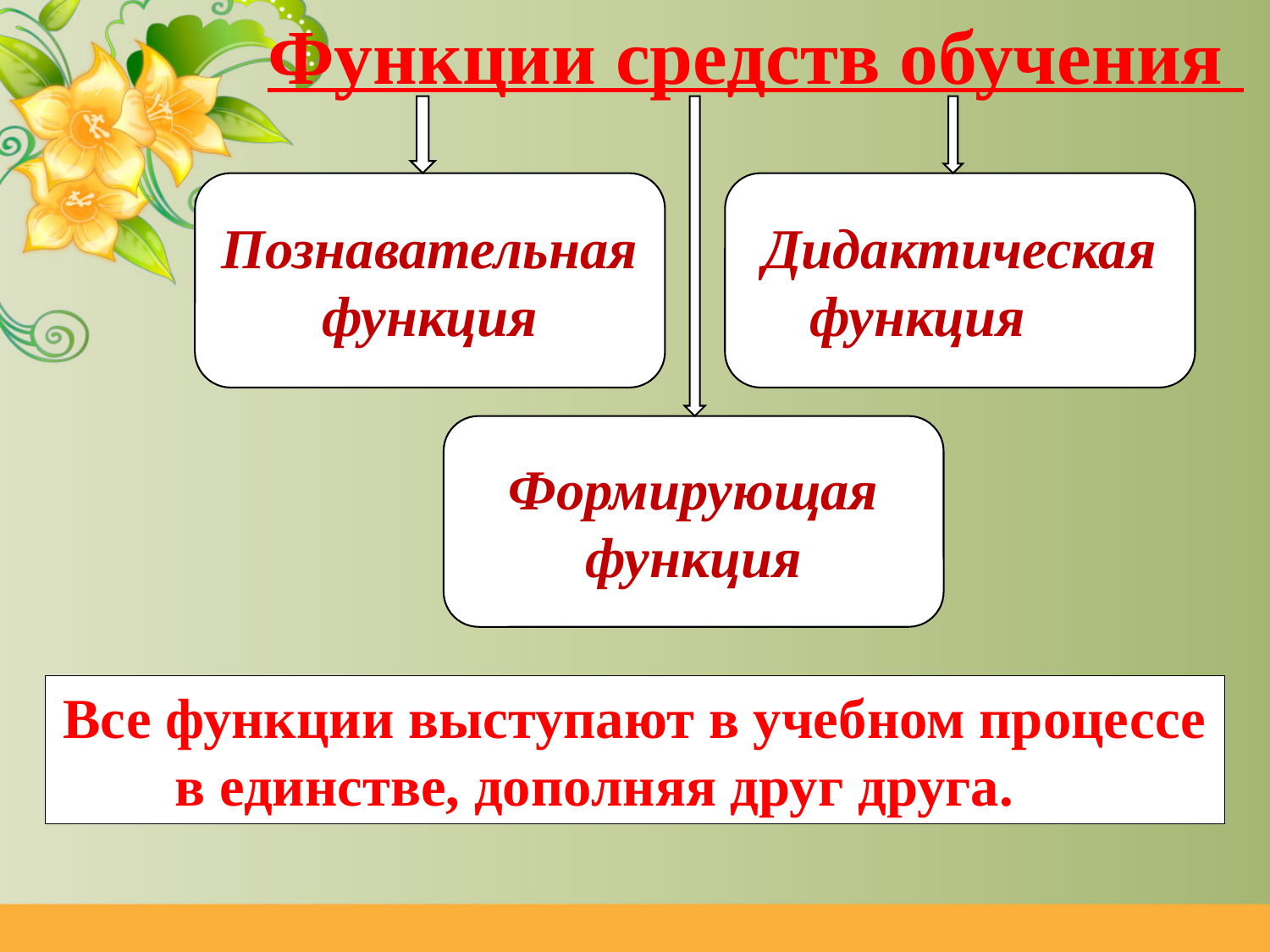

Функции средств обучения

Познавательная функция
Дидактическая функция
Формирующая функция
Все функции выступают в учебном процессе в единстве, дополняя друг друга.